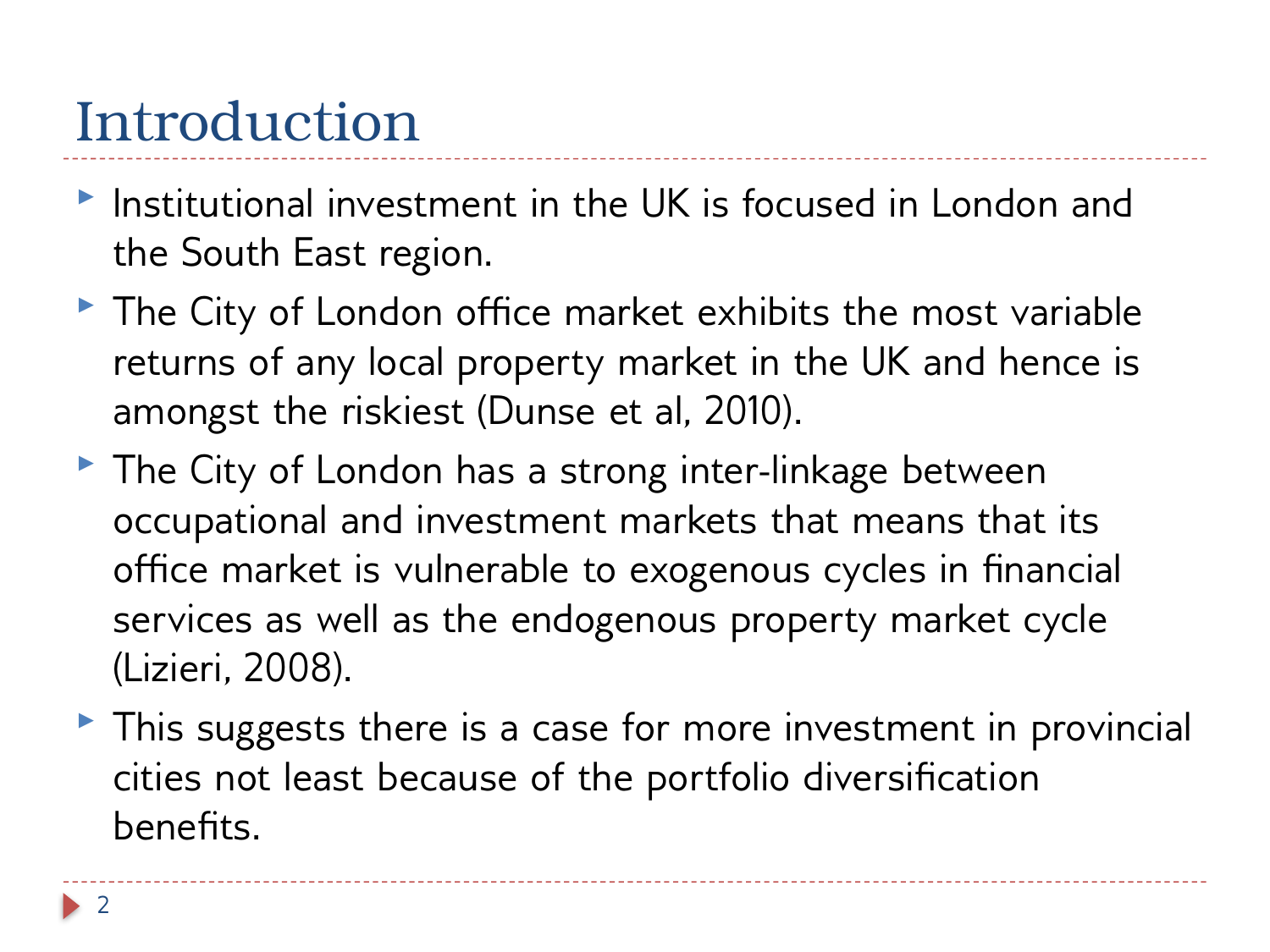

# Introduction
Institutional investment in the UK is focused in London and the South East region.
The City of London office market exhibits the most variable returns of any local property market in the UK and hence is amongst the riskiest (Dunse et al, 2010).
The City of London has a strong inter-linkage between occupational and investment markets that means that its office market is vulnerable to exogenous cycles in financial services as well as the endogenous property market cycle (Lizieri, 2008).
This suggests there is a case for more investment in provincial cities not least because of the portfolio diversification benefits.
2